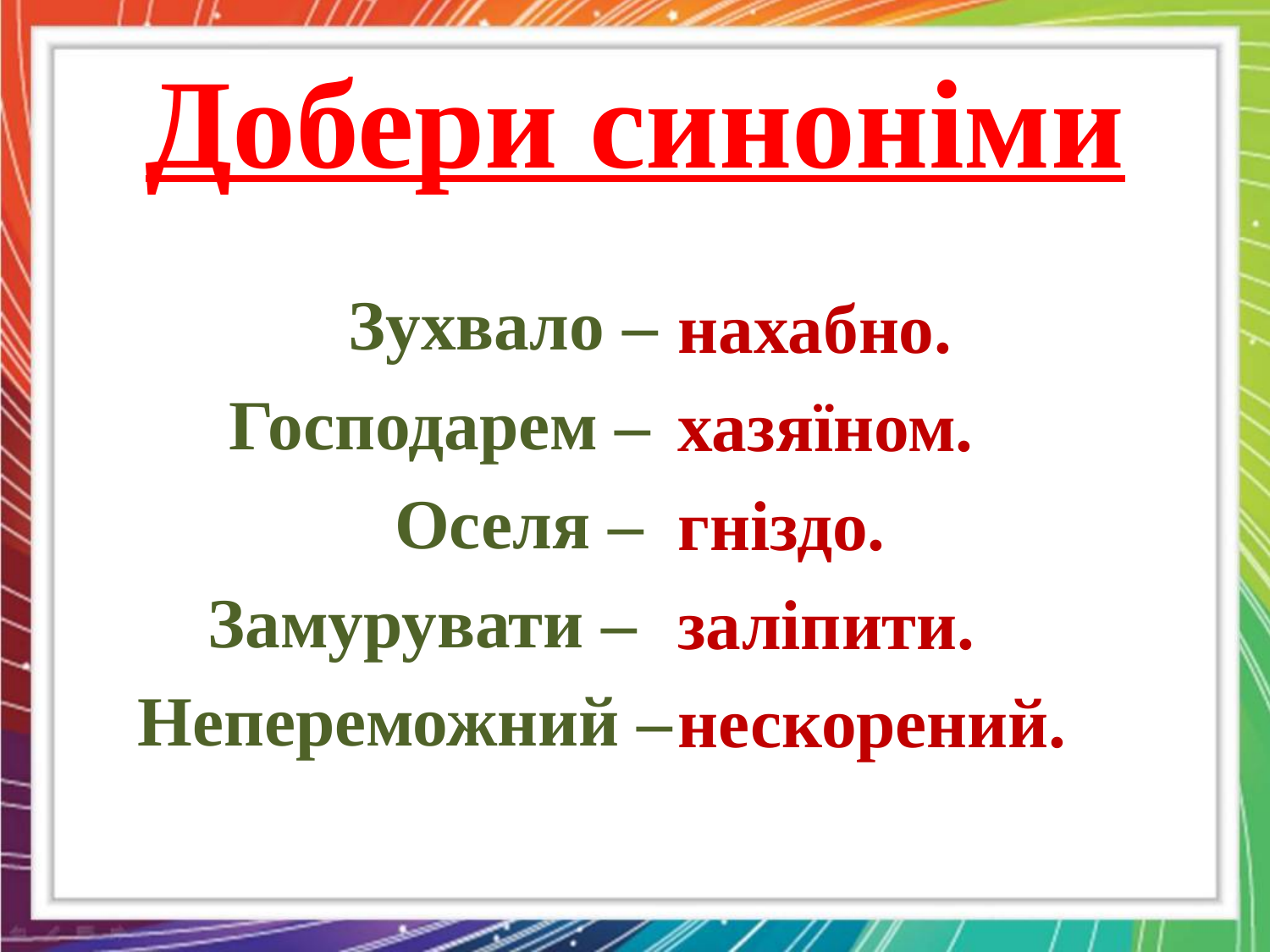

# Добери синоніми

           Зухвало –
     Господарем –
              Оселя –
   Замурувати –
Непереможний –
нахабно.
хазяїном.
гніздо.
заліпити.
нескорений.